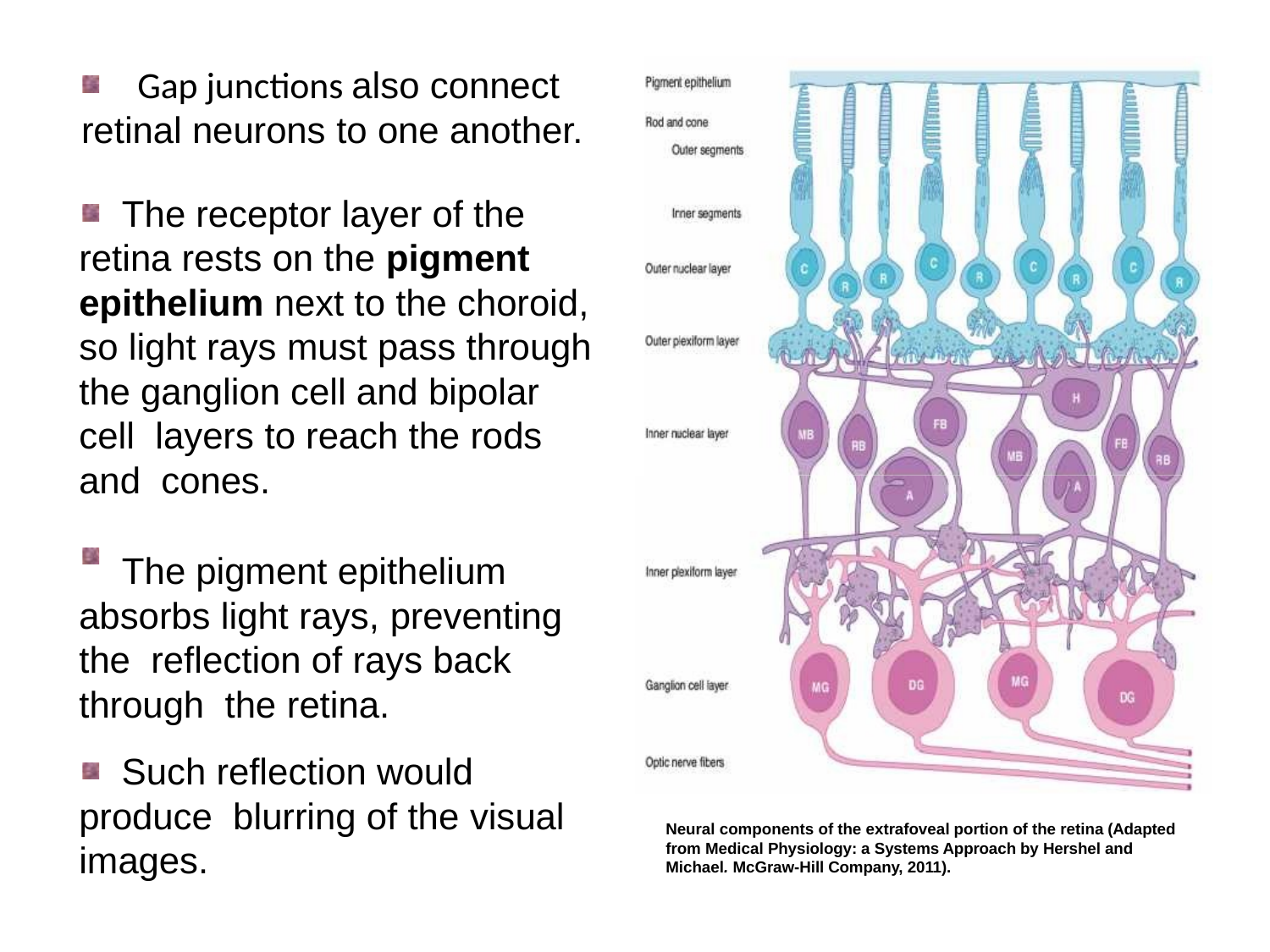

# Gap junctions also connect  retinal neurons to one another.

The receptor layer of the  retina rests on the pigment  epithelium next to the choroid,  so light rays must pass through  the ganglion cell and bipolar cell  layers to reach the rods and  cones.

The pigment epithelium  absorbs light rays, preventing the  reflection of rays back through  the retina.

Such reflection would produce  blurring of the visual images.

Neural components of the extrafoveal portion of the retina (Adapted  from Medical Physiology: a Systems Approach by Hershel and  Michael. McGraw-Hill Company, 2011).